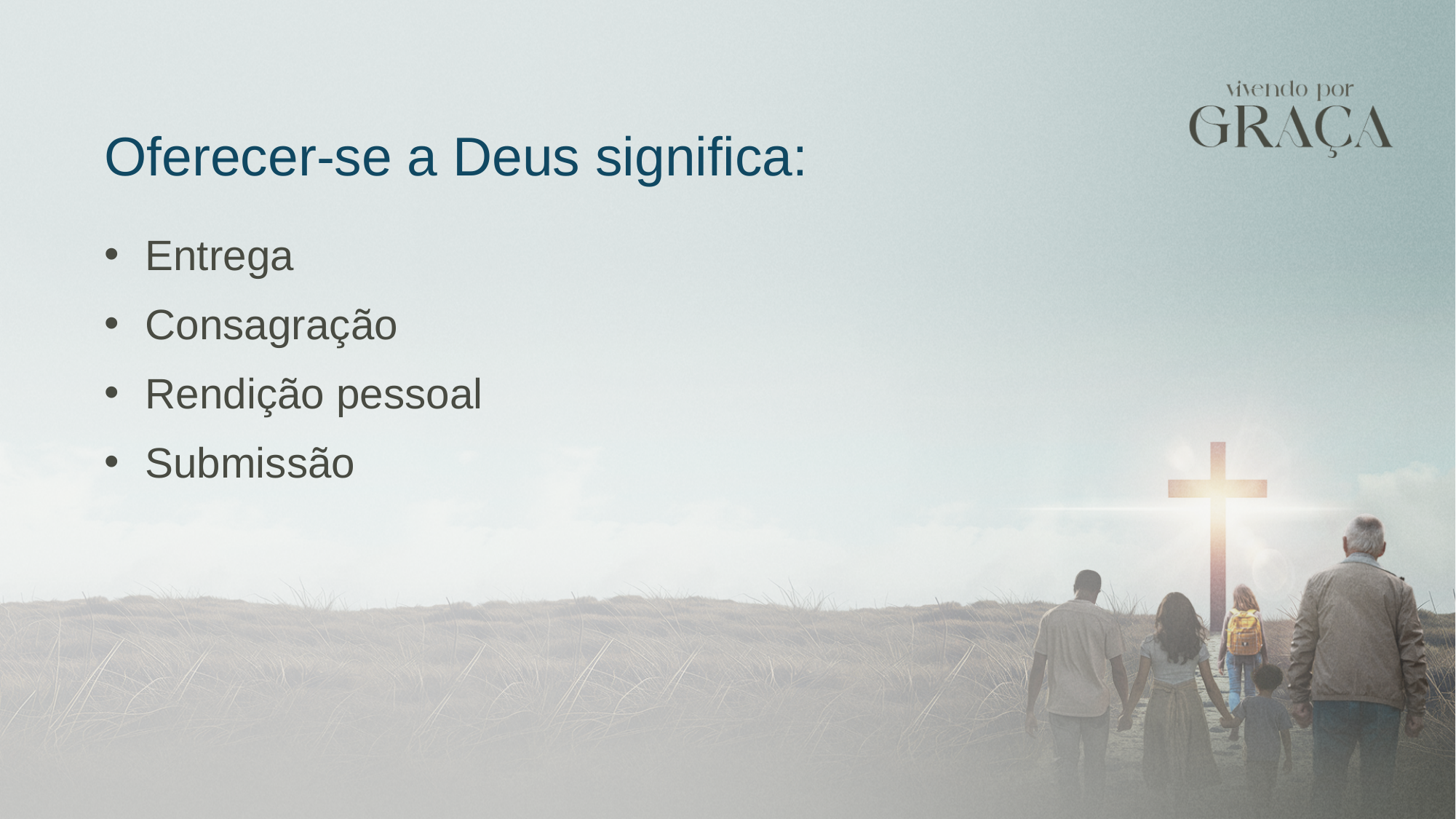

Oferecer-se a Deus significa:
Entrega
Consagração
Rendição pessoal
Submissão